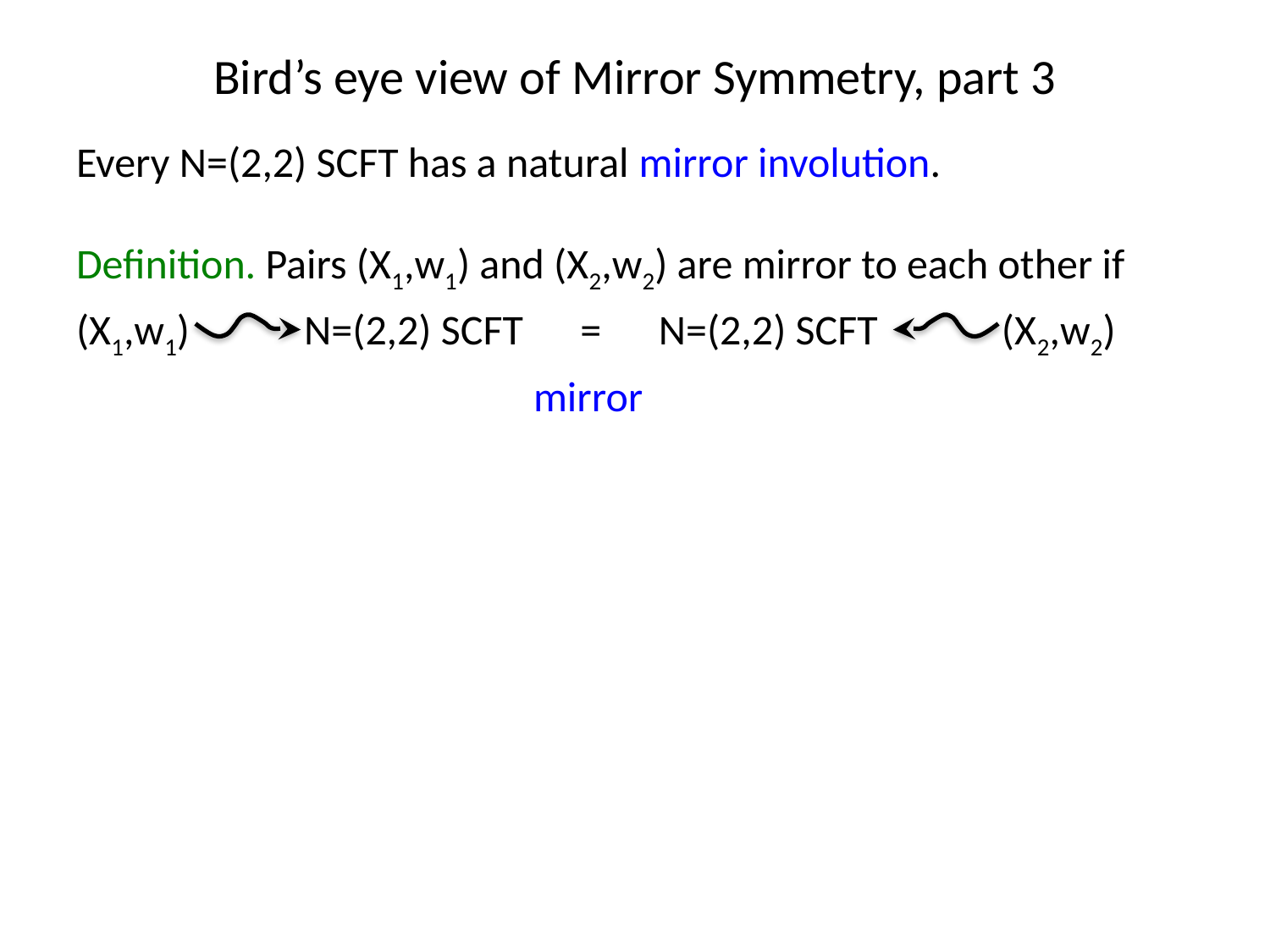

# Bird’s eye view of Mirror Symmetry, part 3
Every N=(2,2) SCFT has a natural mirror involution.
Definition. Pairs (X1,w1) and (X2,w2) are mirror to each other if
(X1,w1)            N=(2,2) SCFT      =      N=(2,2) SCFT             (X2,w2)
                                                mirror